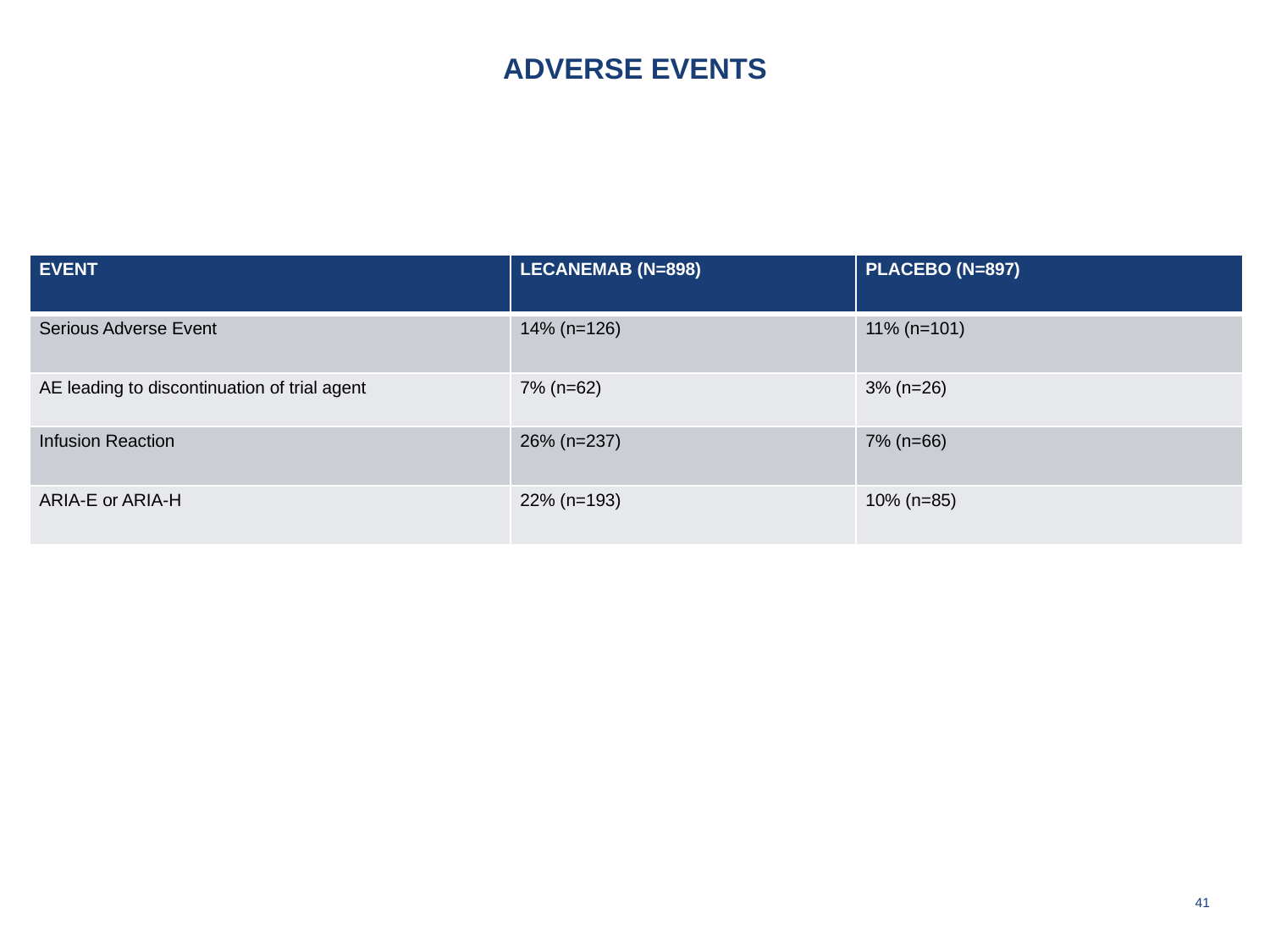

# ADVERSE EVENTS
| EVENT | LECANEMAB (N=898) | PLACEBO (N=897) |
| --- | --- | --- |
| Serious Adverse Event | 14% (n=126) | 11% (n=101) |
| AE leading to discontinuation of trial agent | 7% (n=62) | 3% (n=26) |
| Infusion Reaction | 26% (n=237) | 7% (n=66) |
| ARIA-E or ARIA-H | 22% (n=193) | 10% (n=85) |
41